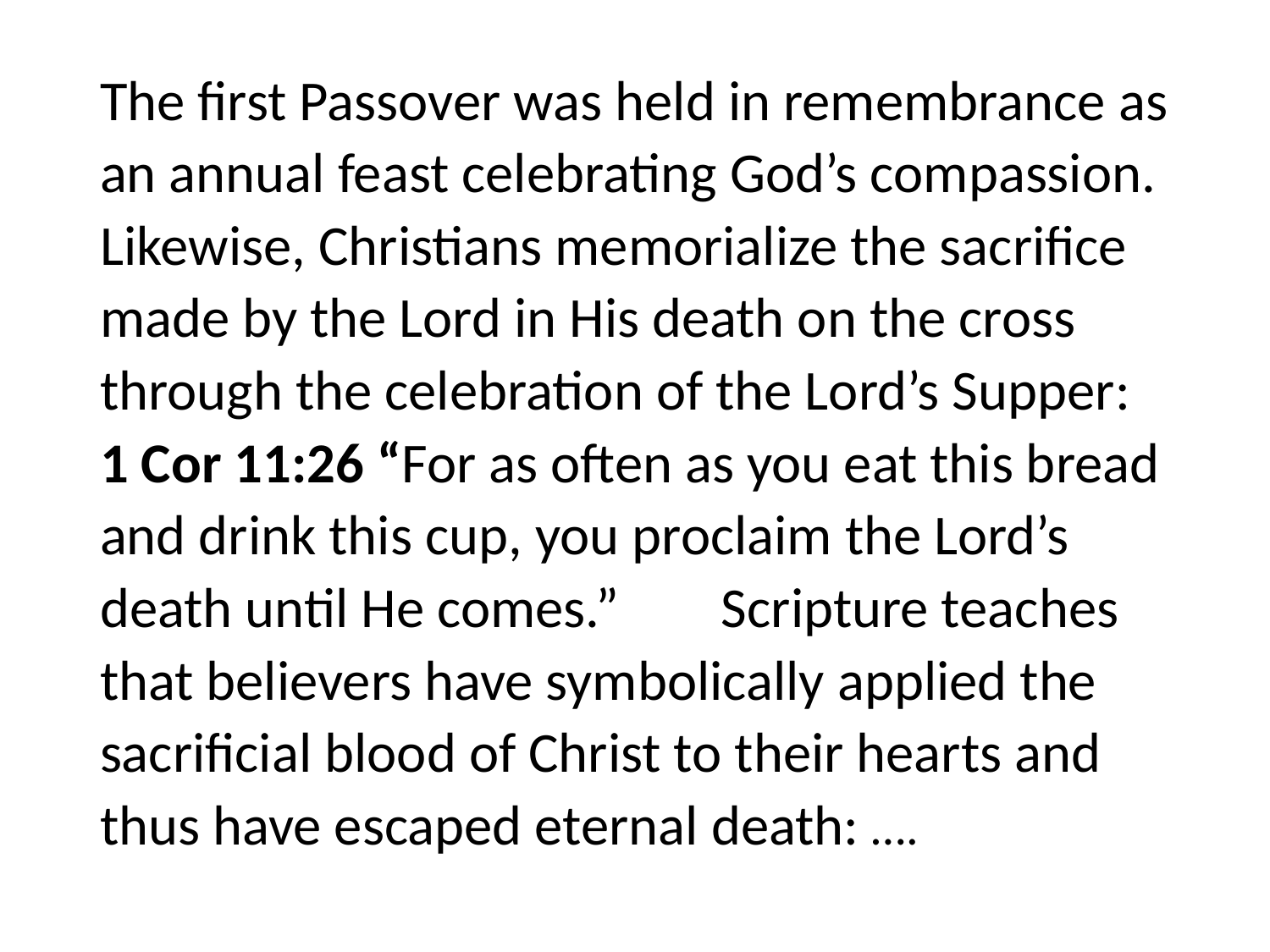

#
The first Passover was held in remembrance as an annual feast celebrating God’s compassion. Likewise, Christians memorialize the sacrifice made by the Lord in His death on the cross through the celebration of the Lord’s Supper: 1 Cor 11:26 “For as often as you eat this bread and drink this cup, you proclaim the Lord’s death until He comes.”        Scripture teaches that believers have symbolically applied the sacrificial blood of Christ to their hearts and thus have escaped eternal death: ….